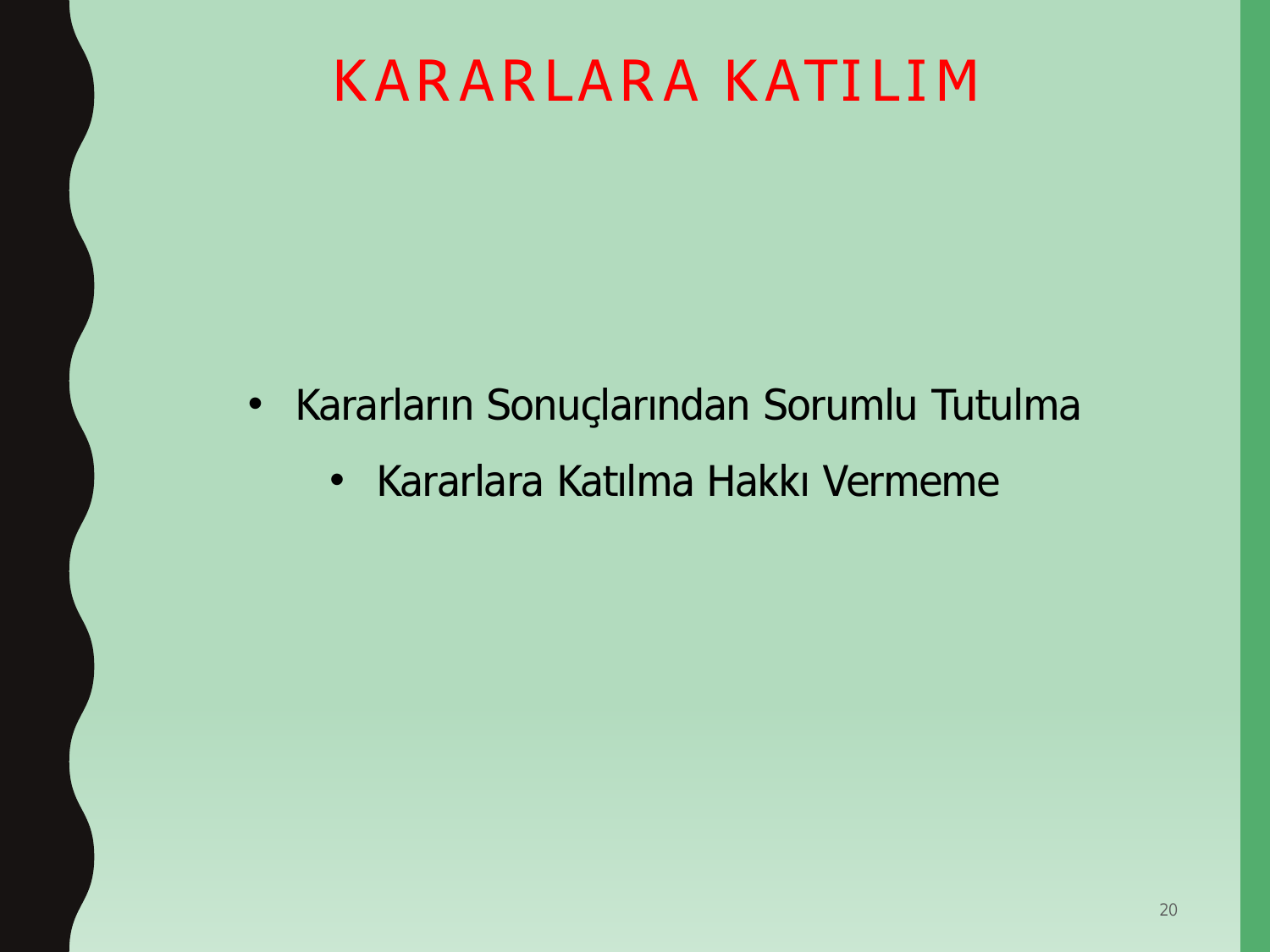

# KARARLARA KATILIM

Kararların Sonuçlarından Sorumlu Tutulma
Kararlara Katılma Hakkı Vermeme

20